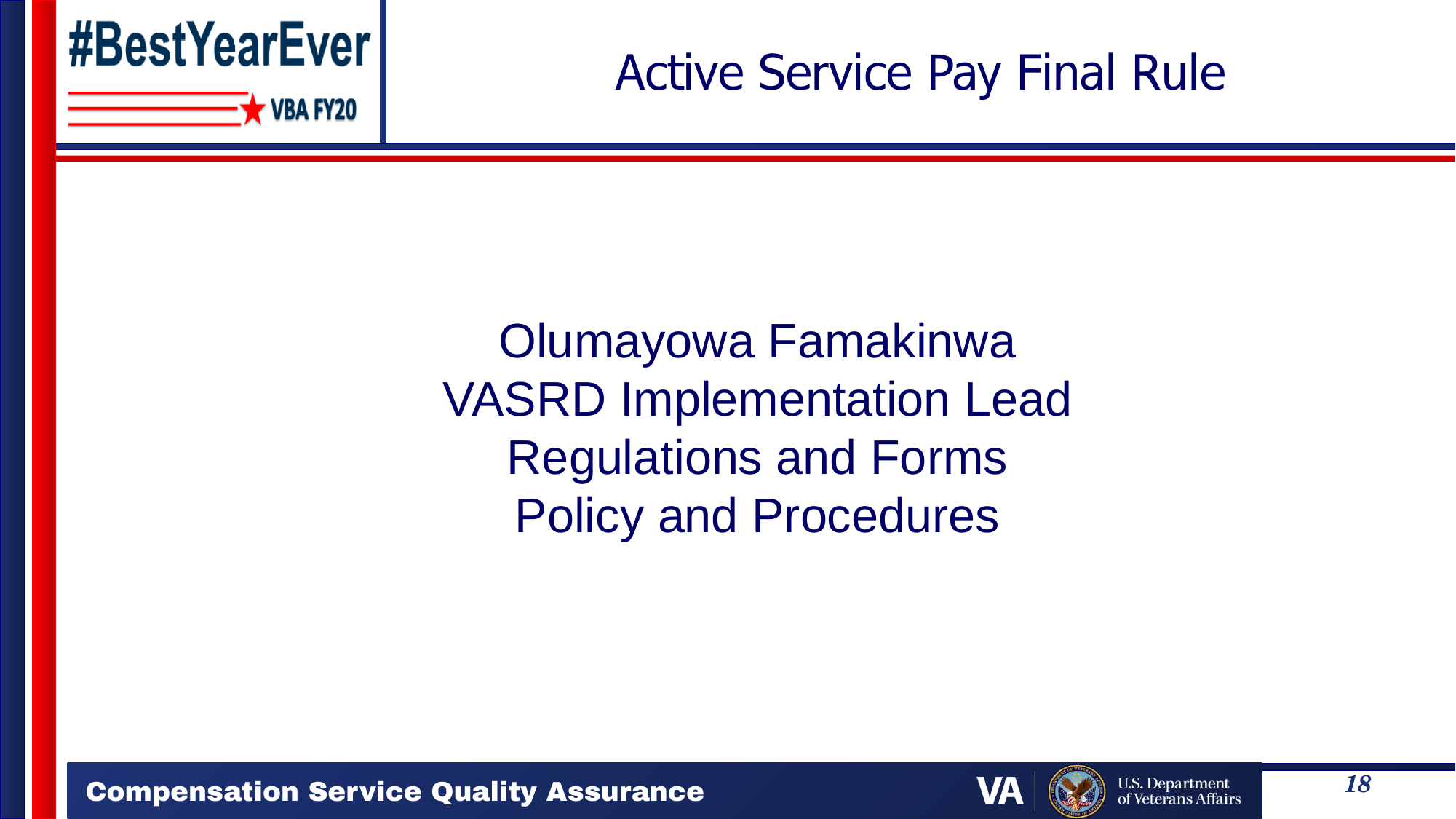

# Active Service Pay Final Rule
Olumayowa Famakinwa
VASRD Implementation Lead
Regulations and Forms
Policy and Procedures
18